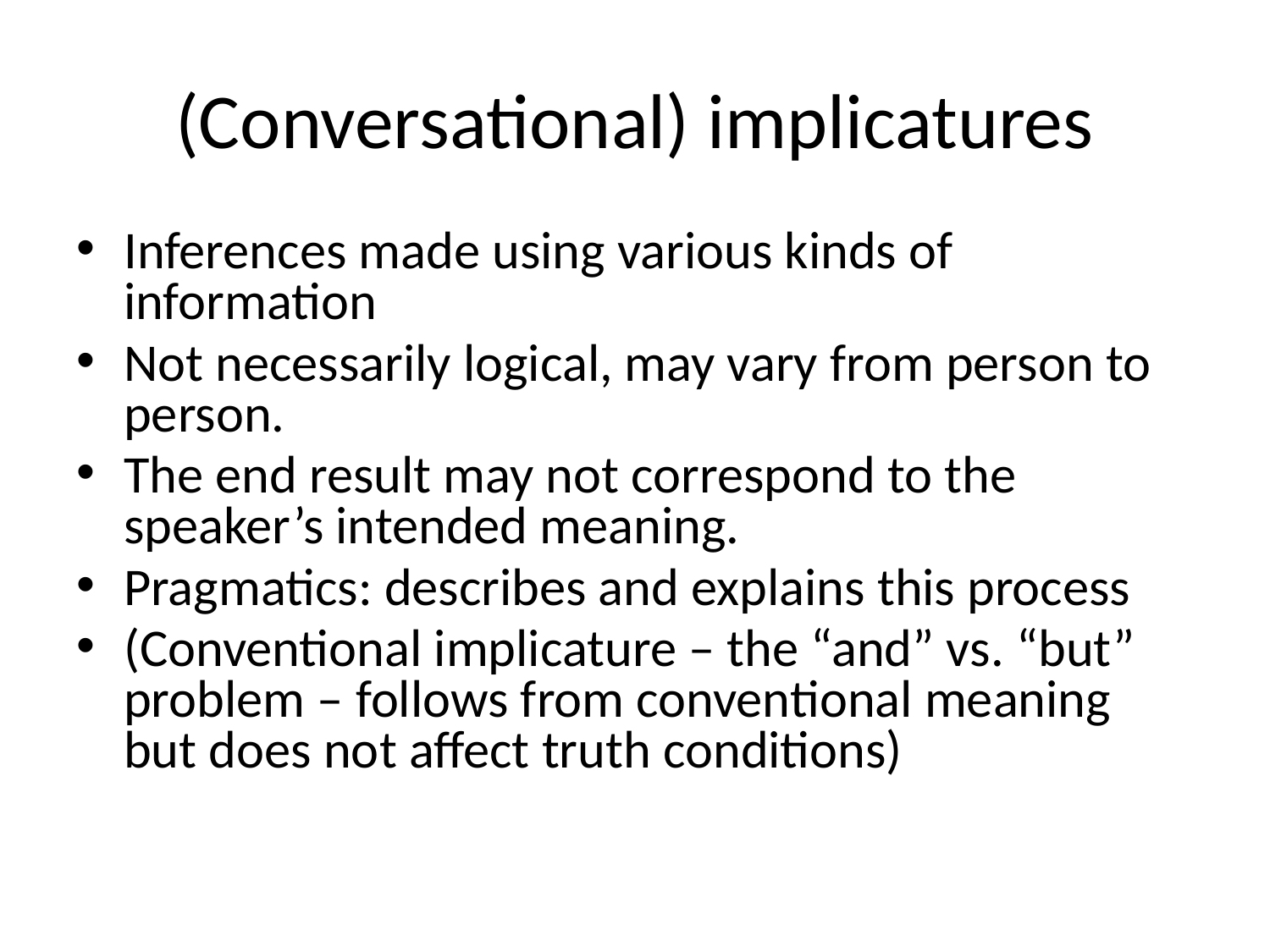

# (Conversational) implicatures
Inferences made using various kinds of information
Not necessarily logical, may vary from person to person.
The end result may not correspond to the speaker’s intended meaning.
Pragmatics: describes and explains this process
(Conventional implicature – the “and” vs. “but” problem – follows from conventional meaning but does not affect truth conditions)